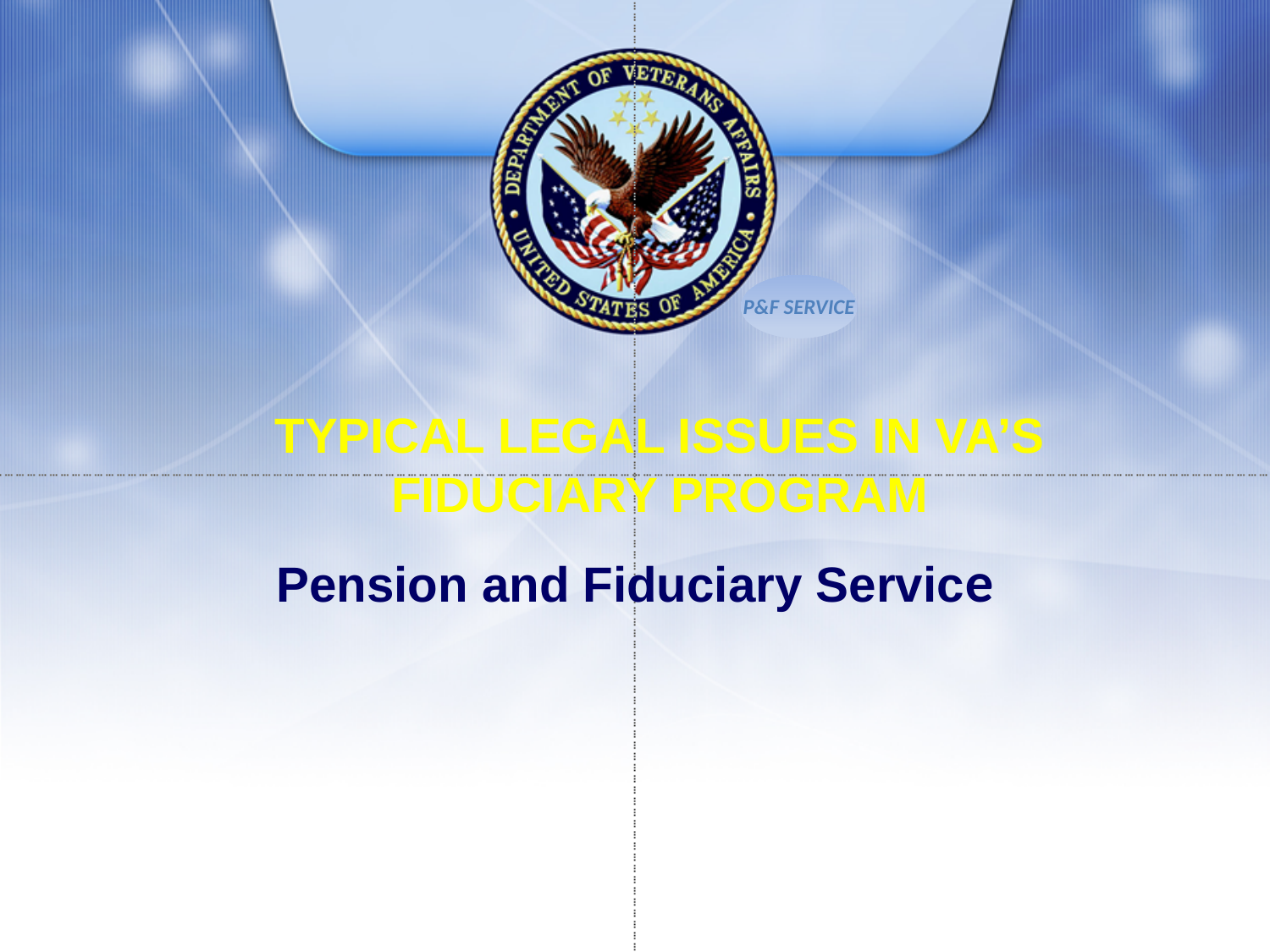

TYPICAL LEGAL ISSUES IN VA’S
FIDUCIARY PROGRAM

Pension and Fiduciary Service